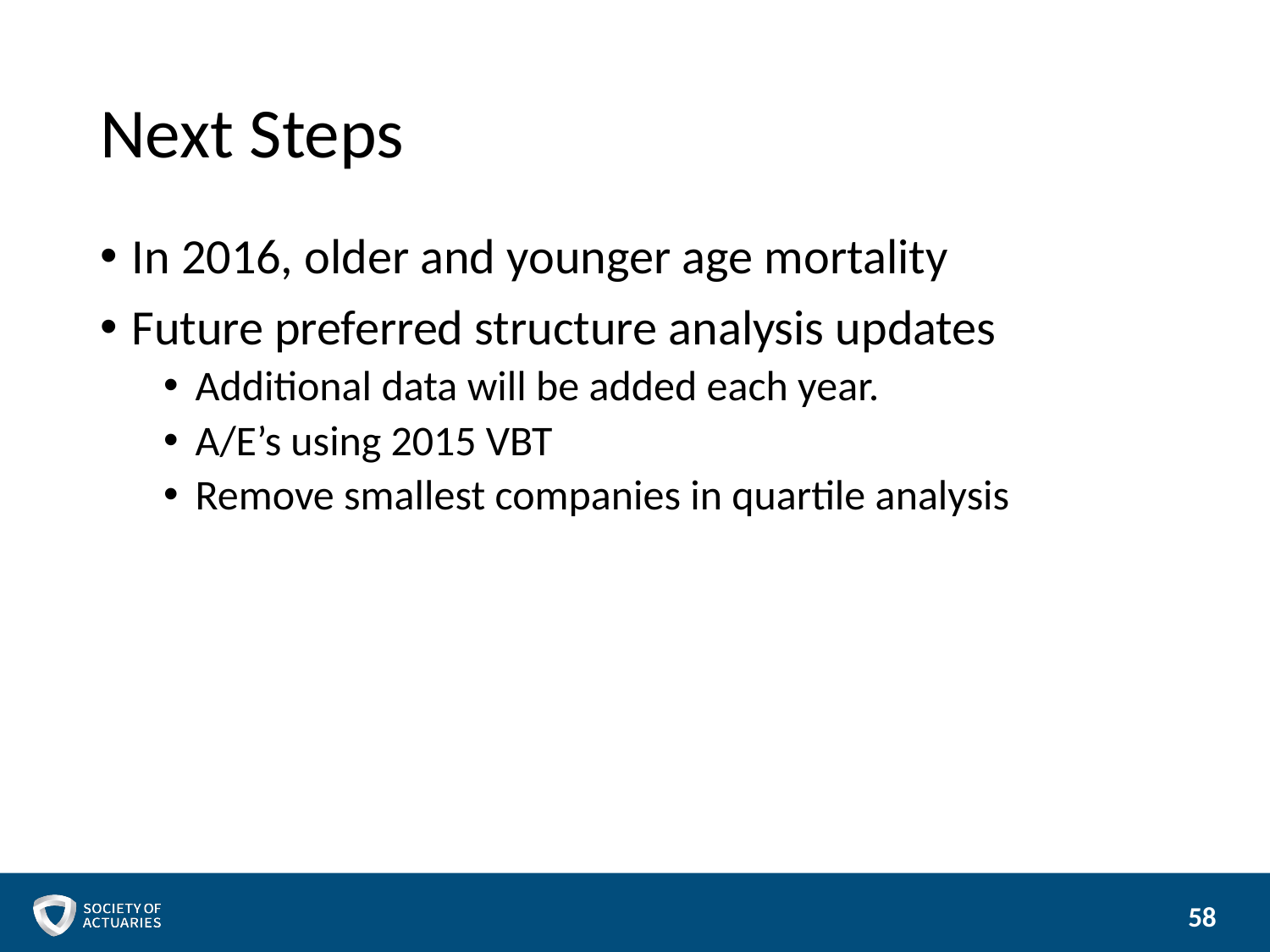

# Next Steps
In 2016, older and younger age mortality
Future preferred structure analysis updates
Additional data will be added each year.
A/E’s using 2015 VBT
Remove smallest companies in quartile analysis

58